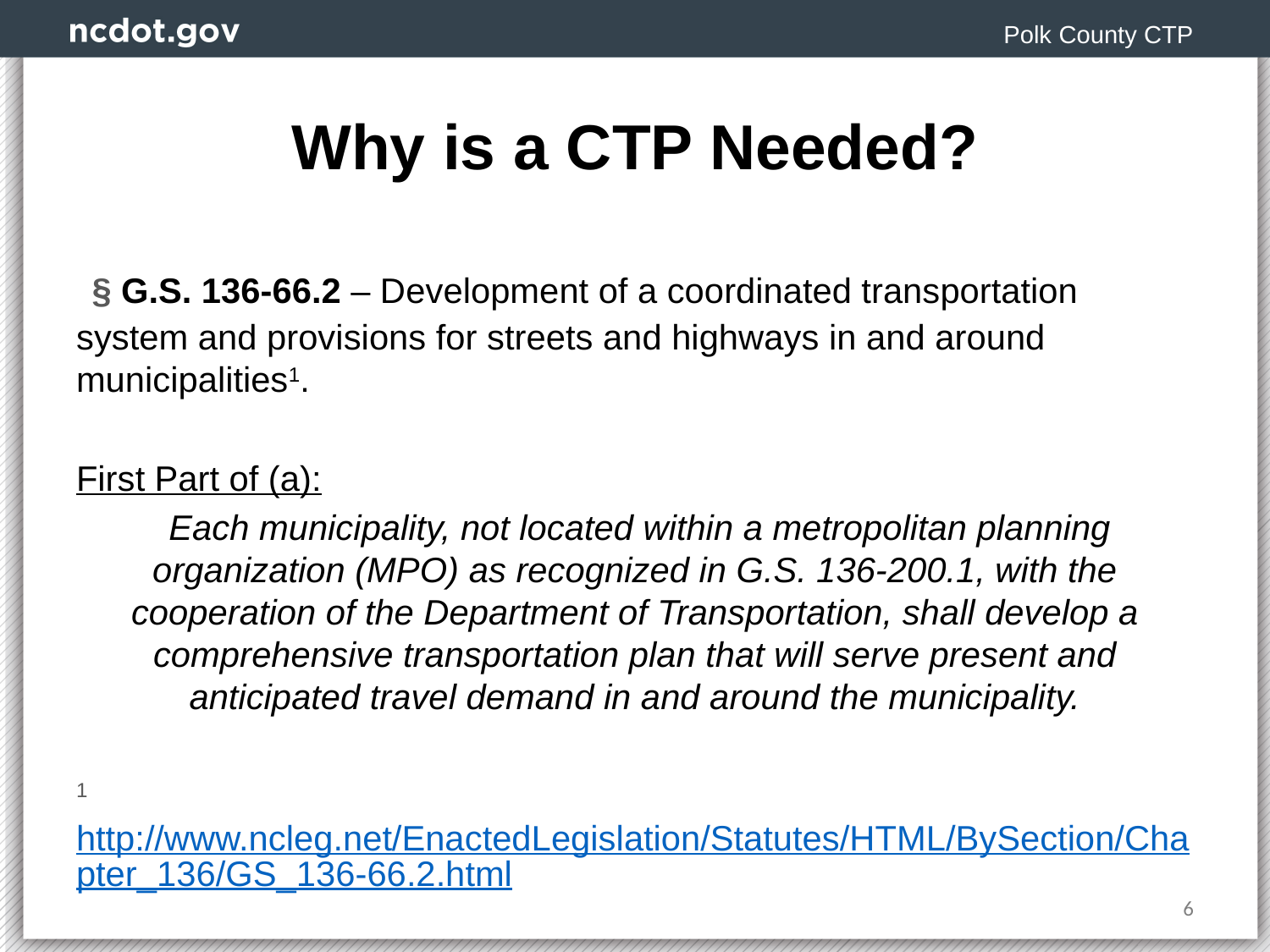

Polk County CTP
# Why is a CTP Needed?
 § G.S. 136-66.2 – Development of a coordinated transportation system and provisions for streets and highways in and around municipalities1.

First Part of (a):
 Each municipality, not located within a metropolitan planning organization (MPO) as recognized in G.S. 136-200.1, with the cooperation of the Department of Transportation, shall develop a comprehensive transportation plan that will serve present and anticipated travel demand in and around the municipality.

1http://www.ncleg.net/EnactedLegislation/Statutes/HTML/BySection/Chapter_136/GS_136-66.2.html
6